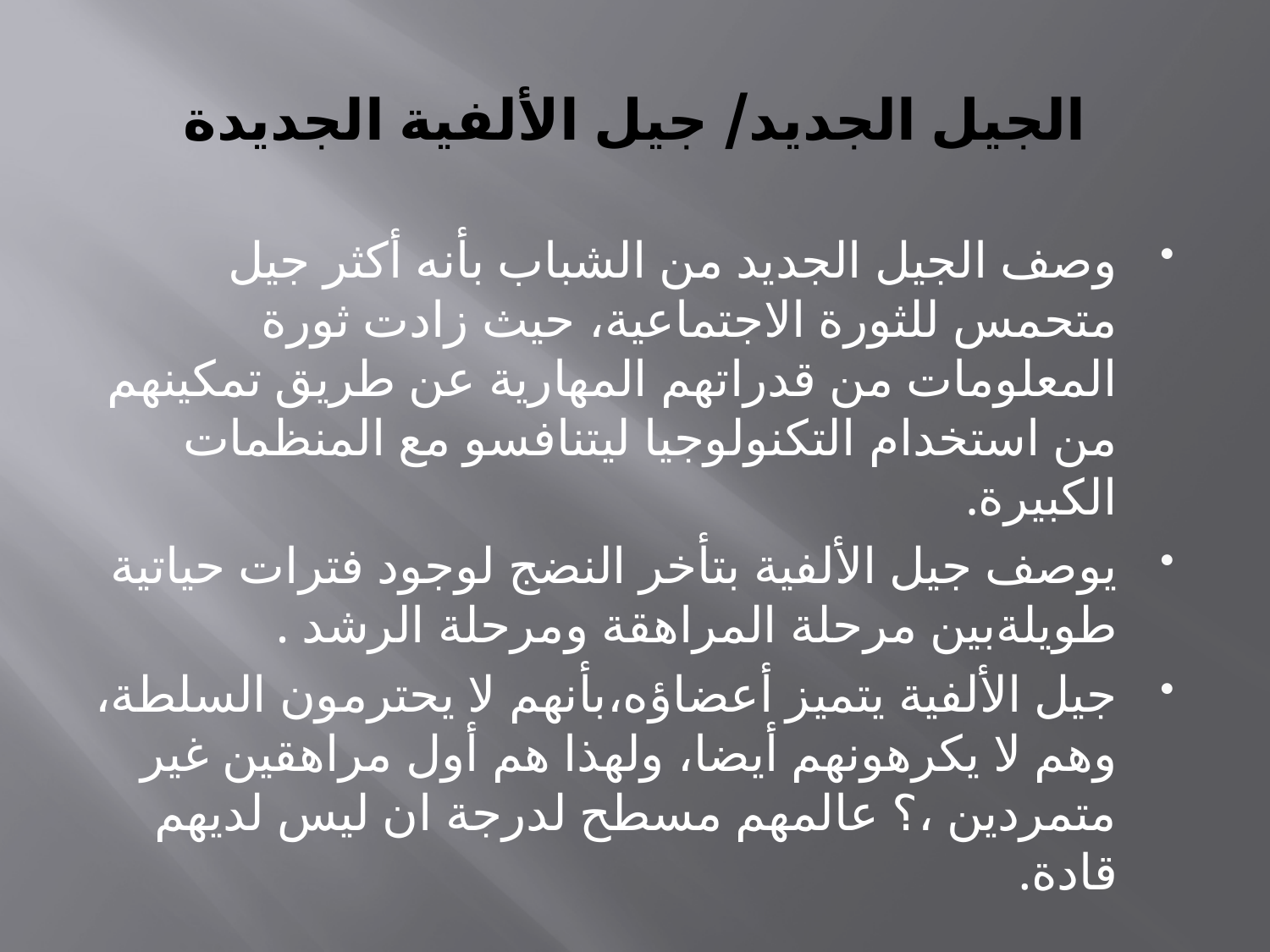

# الجيل الجديد/ جيل الألفية الجديدة
وصف الجيل الجديد من الشباب بأنه أكثر جيل متحمس للثورة الاجتماعية، حيث زادت ثورة المعلومات من قدراتهم المهارية عن طريق تمكينهم من استخدام التكنولوجيا ليتنافسو مع المنظمات  الكبيرة.
يوصف جيل الألفية بتأخر النضج لوجود فترات حياتية طويلةبين مرحلة المراهقة ومرحلة الرشد .
جيل الألفية يتميز أعضاؤه،بأنهم لا يحترمون السلطة، وهم لا يكرهونهم أيضا، ولهذا هم أول مراهقين غير متمردين ،؟ عالمهم مسطح لدرجة ان ليس لديهم قادة.